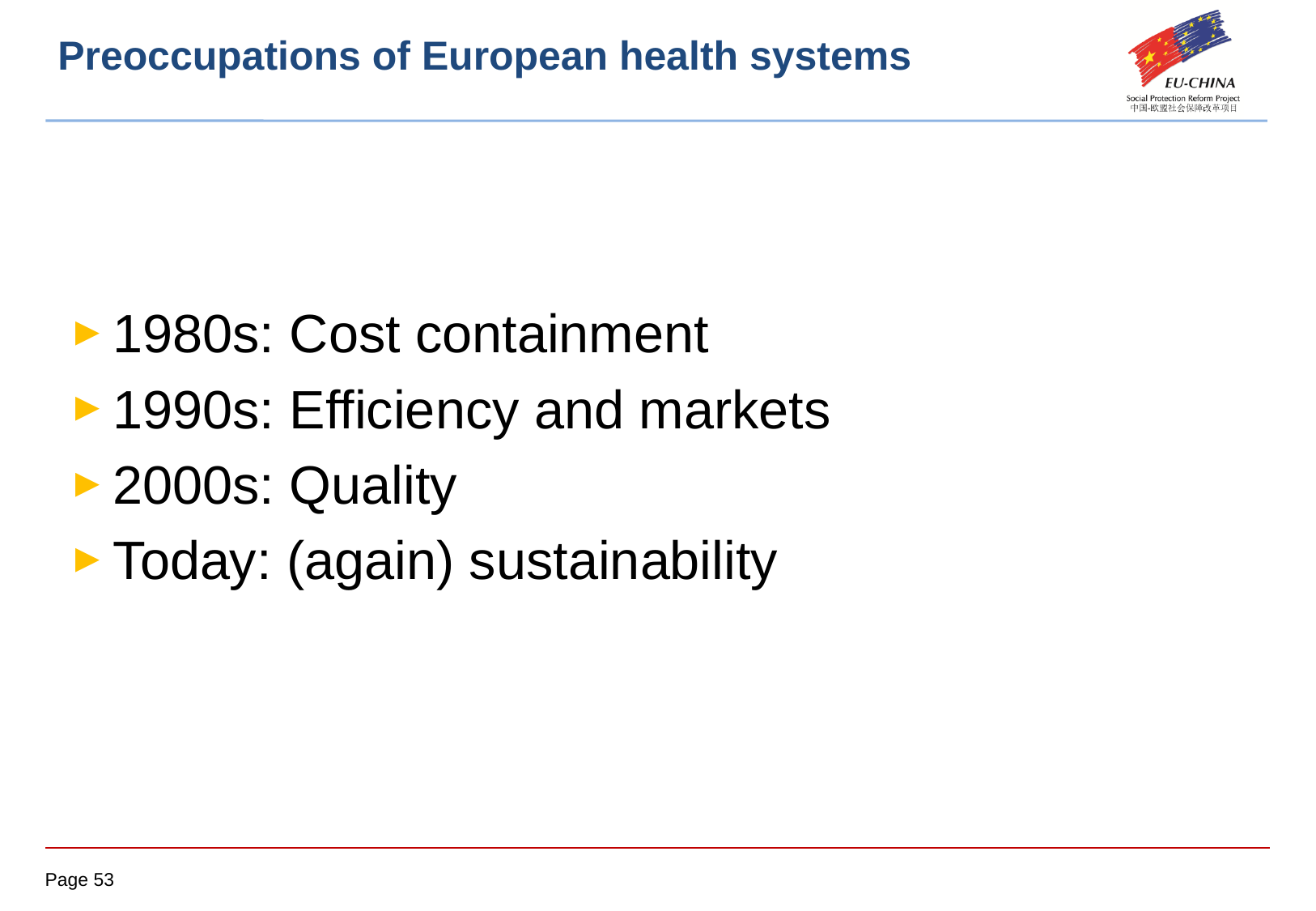

# Preoccupations of European health systems
1980s: Cost containment
1990s: Efficiency and markets
2000s: Quality
Today: (again) sustainability